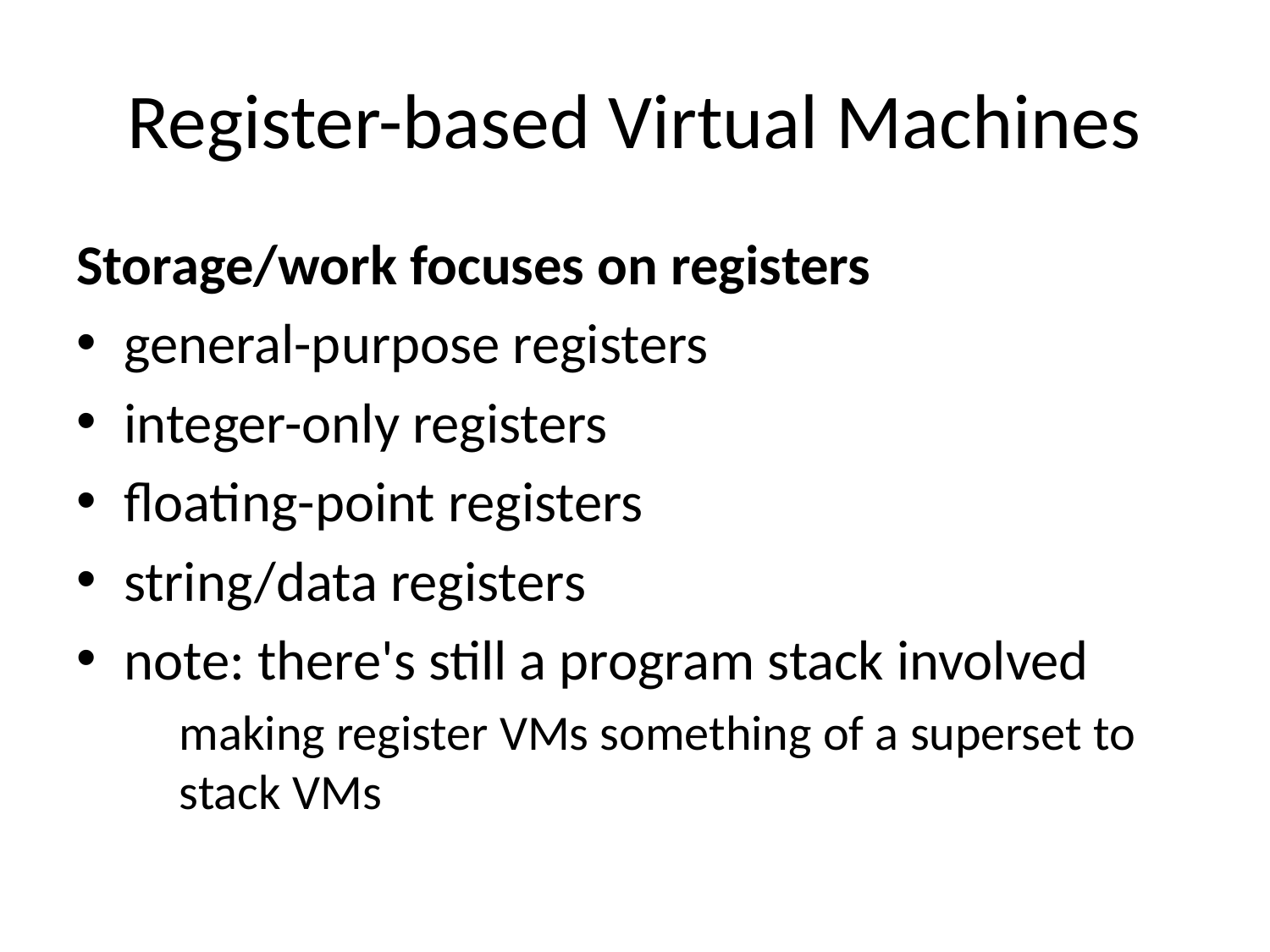

# Register-based Virtual Machines
Storage/work focuses on registers
general-purpose registers
integer-only registers
floating-point registers
string/data registers
note: there's still a program stack involved
making register VMs something of a superset to stack VMs